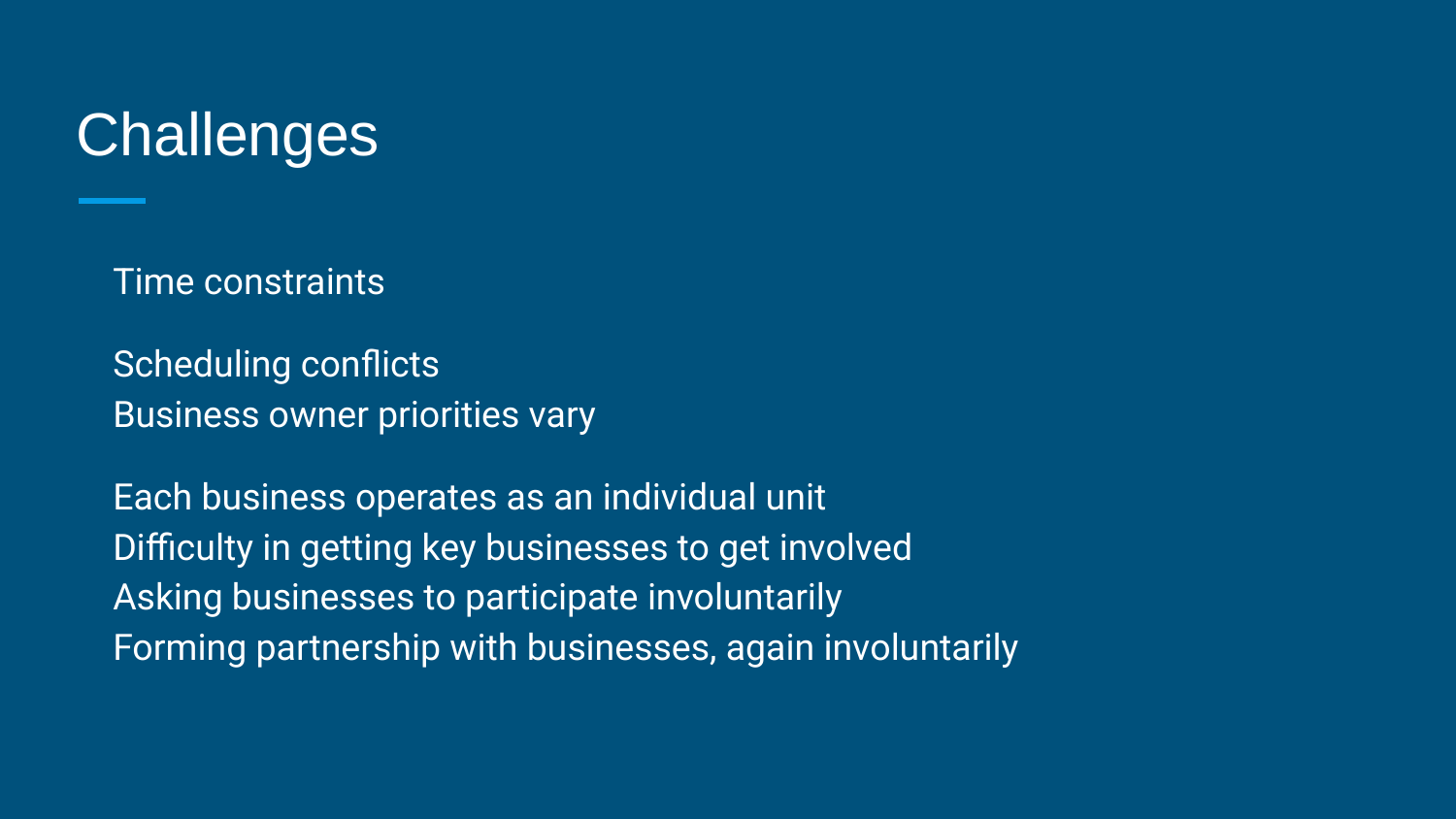

# Challenges
Time constraints
Scheduling conflicts
Business owner priorities vary
Each business operates as an individual unit
Difficulty in getting key businesses to get involved
Asking businesses to participate involuntarily
Forming partnership with businesses, again involuntarily